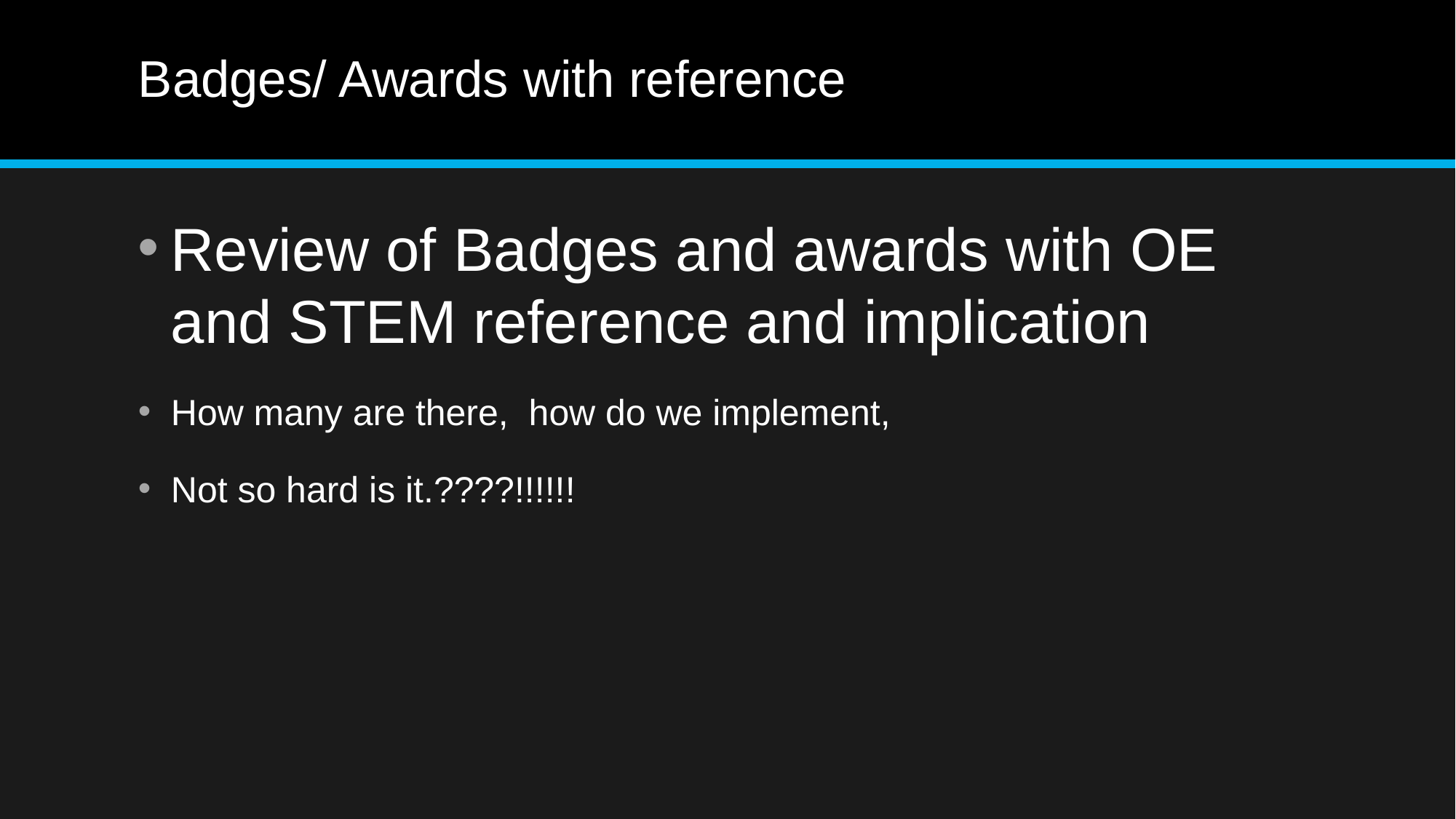

# Badges/ Awards with reference
Review of Badges and awards with OE and STEM reference and implication
How many are there,  how do we implement,
Not so hard is it.????!!!!!!